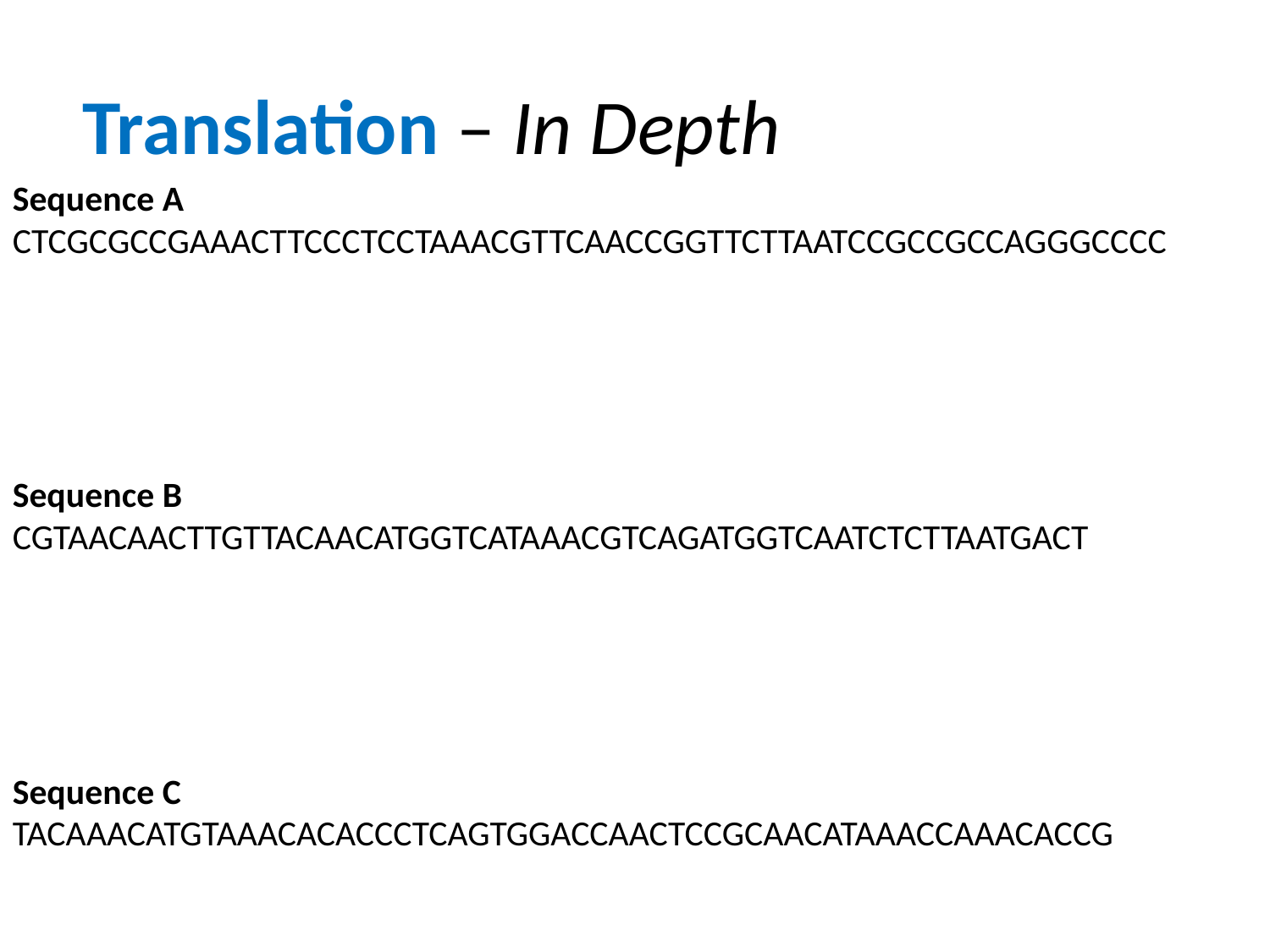

# Translation – In Depth
Sequence A
CTCGCGCCGAAACTTCCCTCCTAAACGTTCAACCGGTTCTTAATCCGCCGCCAGGGCCCC

Sequence B
CGTAACAACTTGTTACAACATGGTCATAAACGTCAGATGGTCAATCTCTTAATGACT

Sequence C
TACAAACATGTAAACACACCCTCAGTGGACCAACTCCGCAACATAAACCAAACACCG